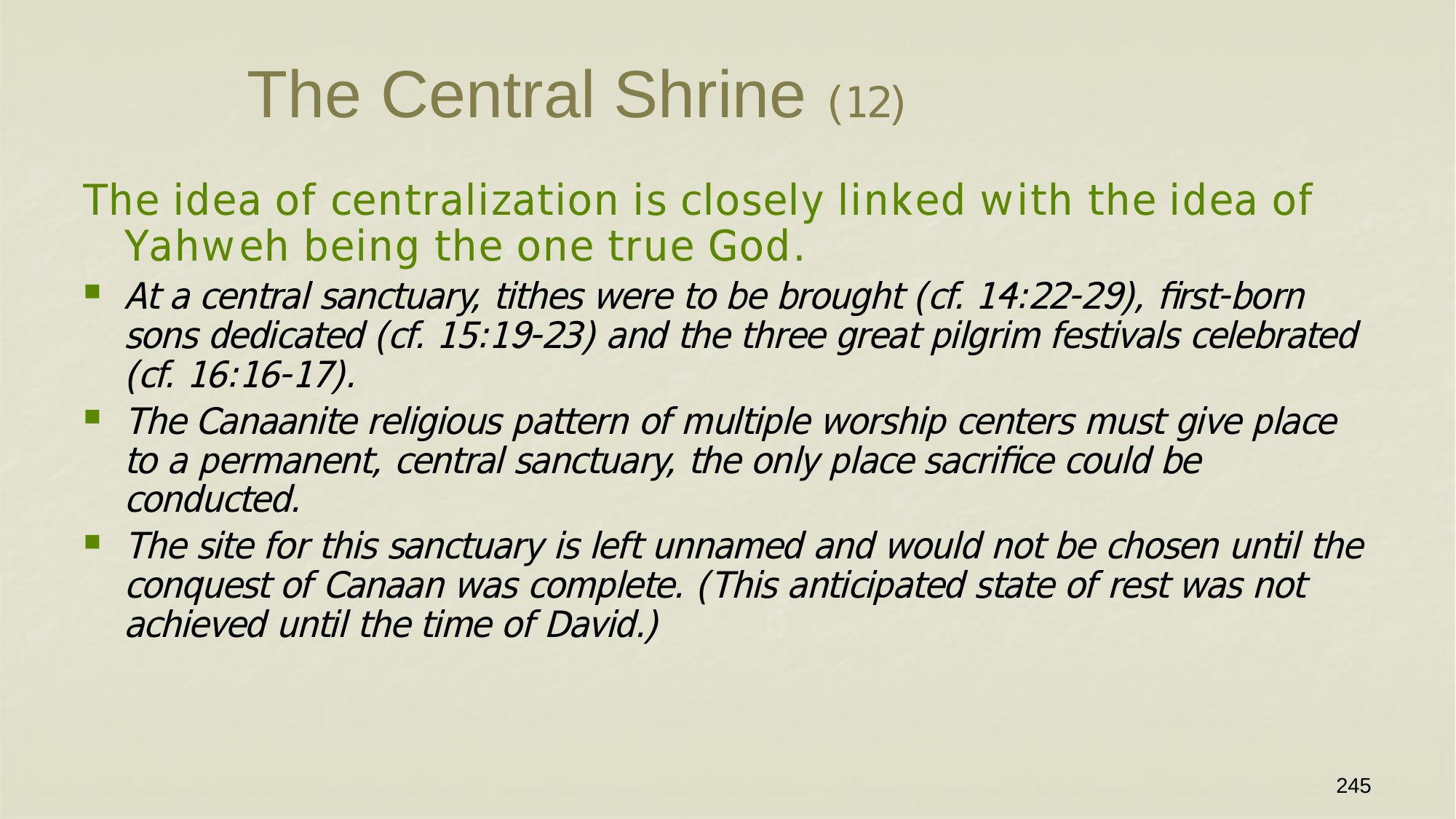

# The Central Shrine (12)
The idea of centralization is closely linked with the idea of Yahweh being the one true God.
At a central sanctuary, tithes were to be brought (cf. 14:22-29), first-born sons dedicated (cf. 15:19-23) and the three great pilgrim festivals celebrated (cf. 16:16-17).
The Canaanite religious pattern of multiple worship centers must give place to a permanent, central sanctuary, the only place sacrifice could be conducted.
The site for this sanctuary is left unnamed and would not be chosen until the conquest of Canaan was complete. (This anticipated state of rest was not achieved until the time of David.)
245